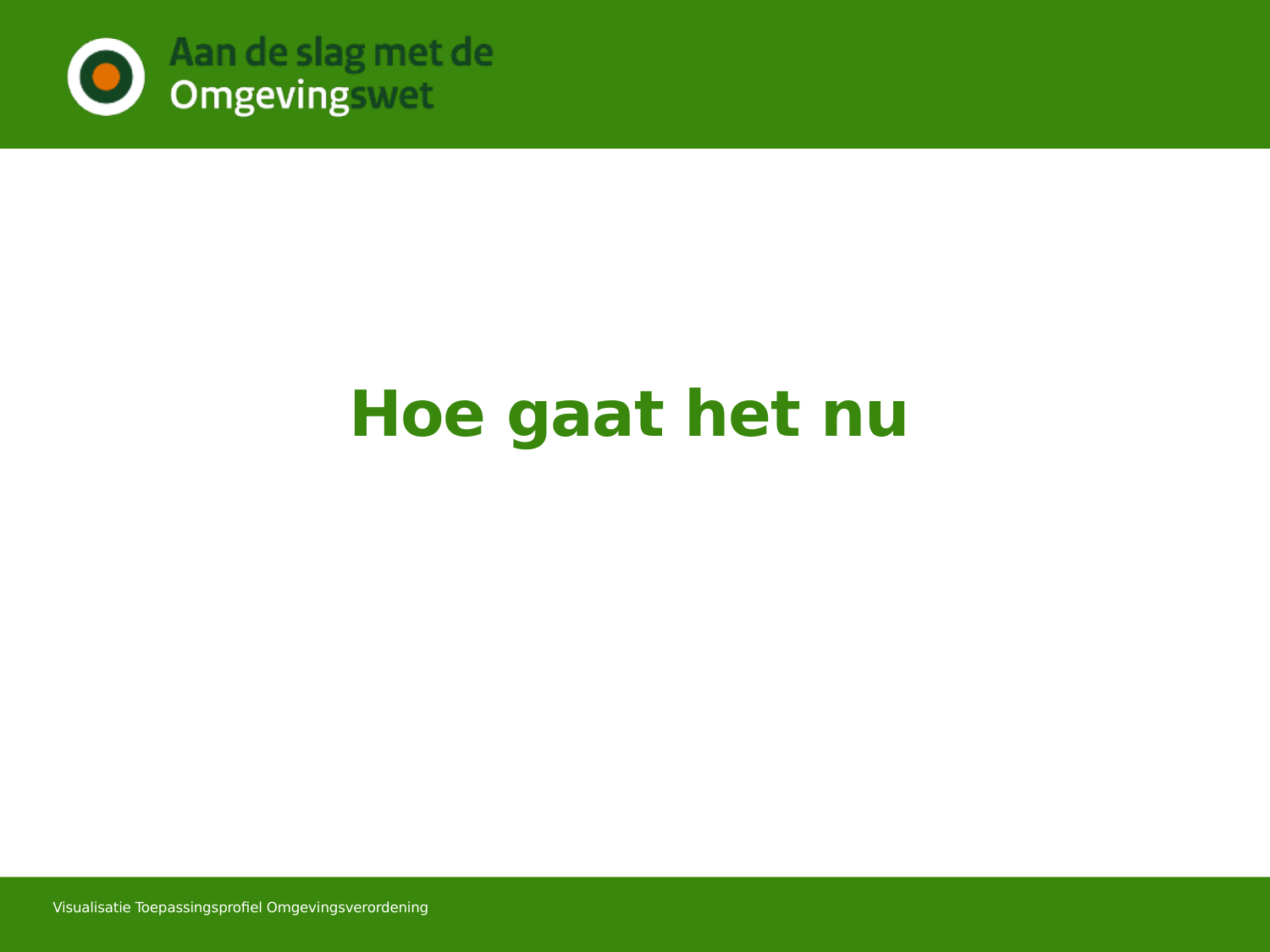

Hoe gaat het nu
Visualisatie Toepassingsprofiel Omgevingsverordening